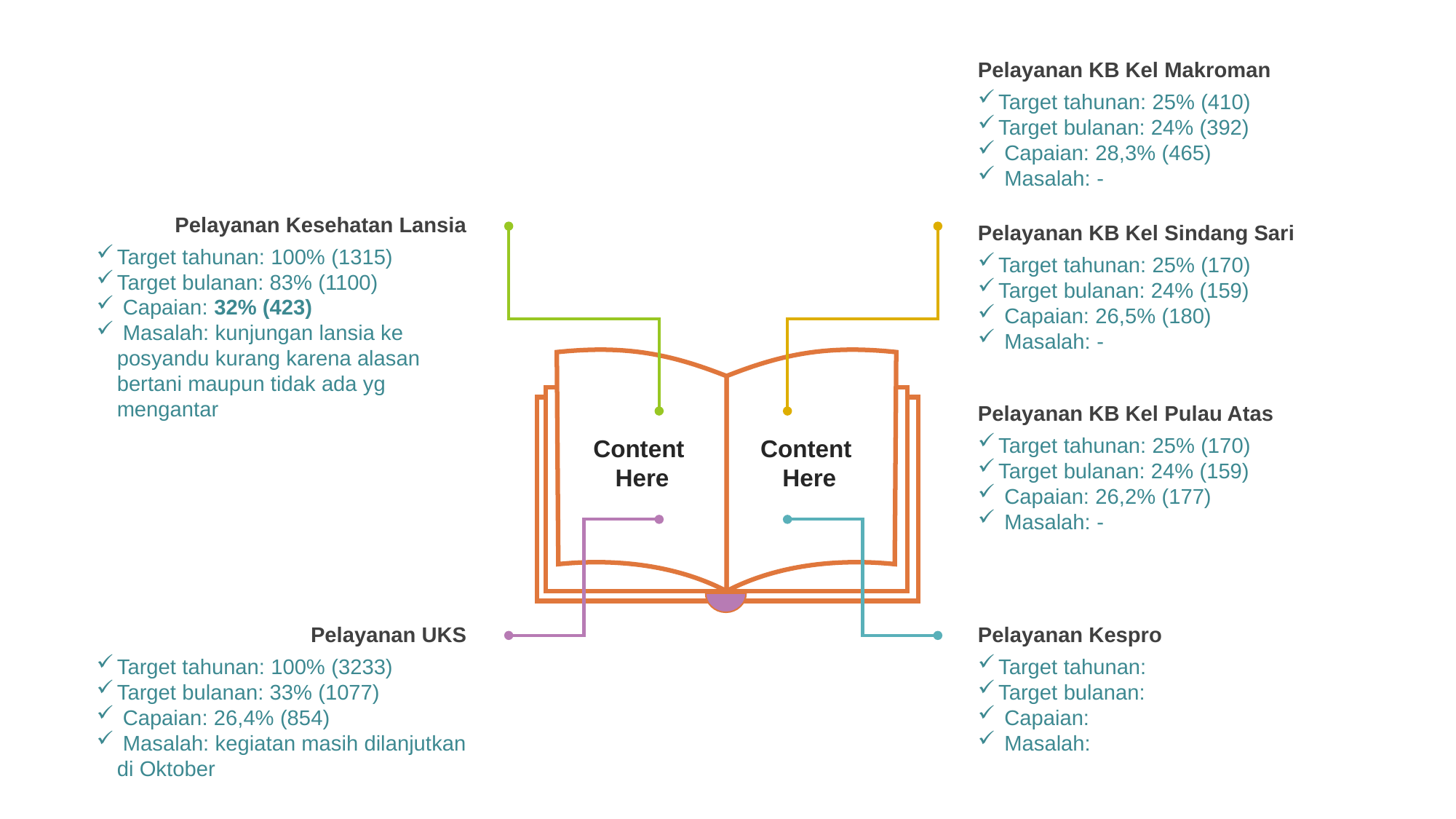

Pelayanan KB Kel Makroman
Target tahunan: 25% (410)
Target bulanan: 24% (392)
 Capaian: 28,3% (465)
 Masalah: -
Pelayanan Kesehatan Lansia
Target tahunan: 100% (1315)
Target bulanan: 83% (1100)
 Capaian: 32% (423)
 Masalah: kunjungan lansia ke posyandu kurang karena alasan bertani maupun tidak ada yg mengantar
Pelayanan KB Kel Sindang Sari
Target tahunan: 25% (170)
Target bulanan: 24% (159)
 Capaian: 26,5% (180)
 Masalah: -

Pelayanan KB Kel Pulau Atas
Target tahunan: 25% (170)
Target bulanan: 24% (159)
 Capaian: 26,2% (177)
 Masalah: -
Content  Here
Content  Here
Pelayanan Kespro
Target tahunan:
Target bulanan:
 Capaian:
 Masalah:
Pelayanan UKS
Target tahunan: 100% (3233)
Target bulanan: 33% (1077)
 Capaian: 26,4% (854)
 Masalah: kegiatan masih dilanjutkan di Oktober